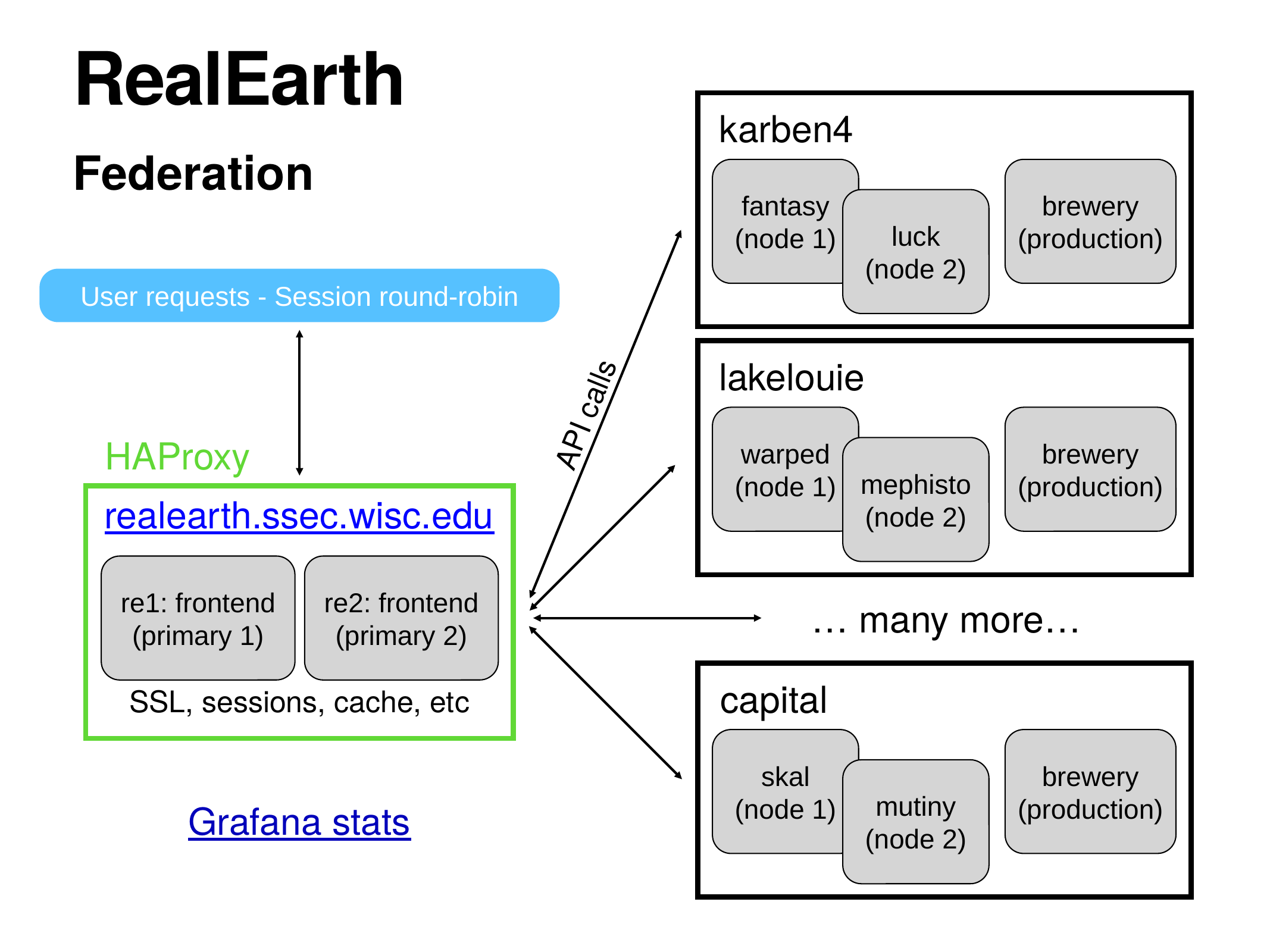

# RealEarth

karben4
Federation
fantasy
(node 1)
brewery
(production)
luck
(node 2)

User requests - Session round-robin

lakelouie
API calls
warped
(node 1)
brewery
(production)
HAProxy
mephisto
(node 2)

realearth.ssec.wisc.edu
re1: frontend
(primary 1)
re2: frontend
(primary 2)
… many more…

capital
SSL, sessions, cache, etc
skal
(node 1)
brewery
(production)
mutiny
(node 2)
Grafana stats